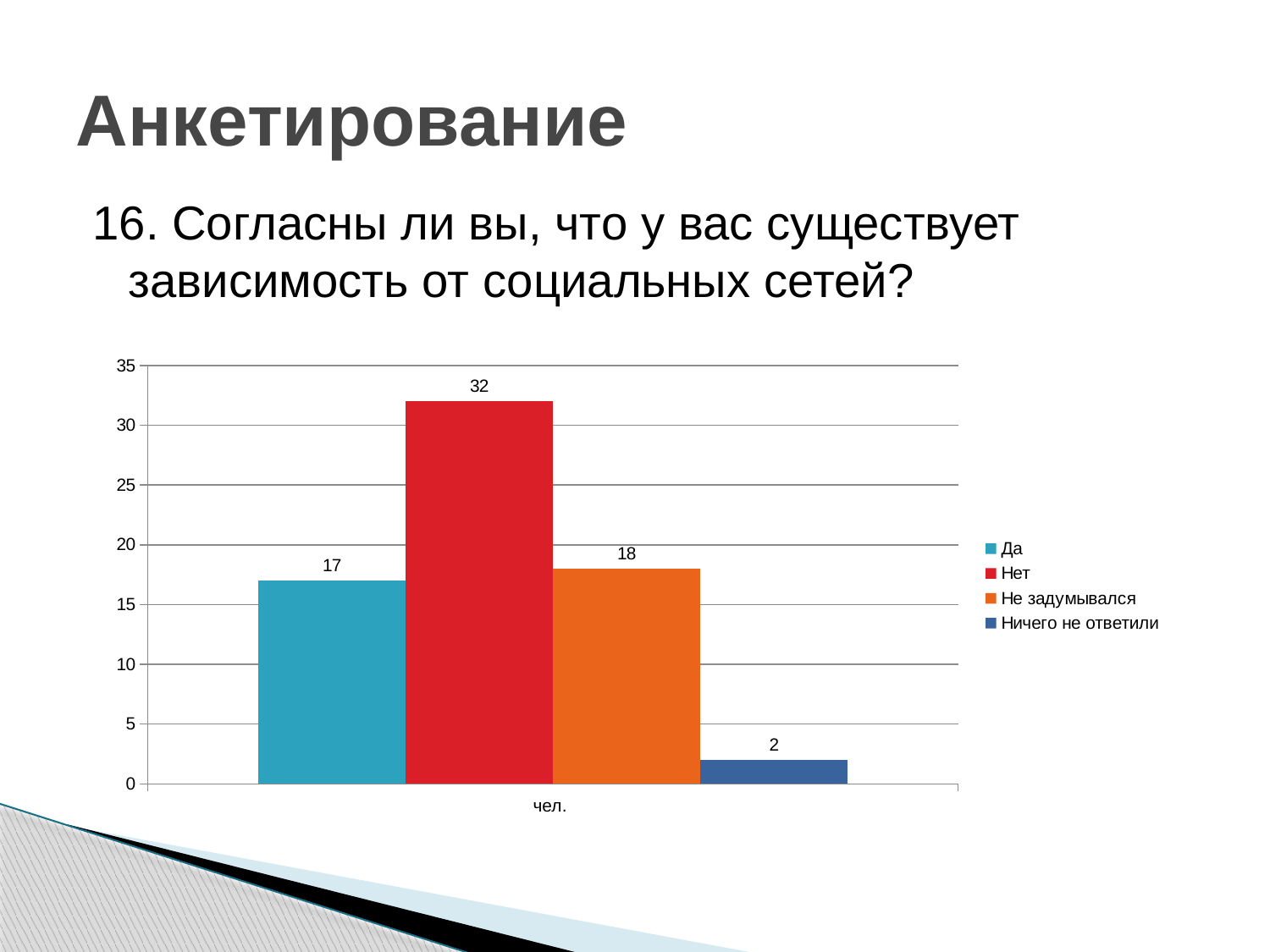

# Анкетирование
16. Согласны ли вы, что у вас существует зависимость от социальных сетей?

### Chart

| Category | Да | Нет | Не задумывался | Ничего не ответили |
|---|---|---|---|---|
| чел.  | 17.0 | 32.0 | 18.0 | 2.0 |